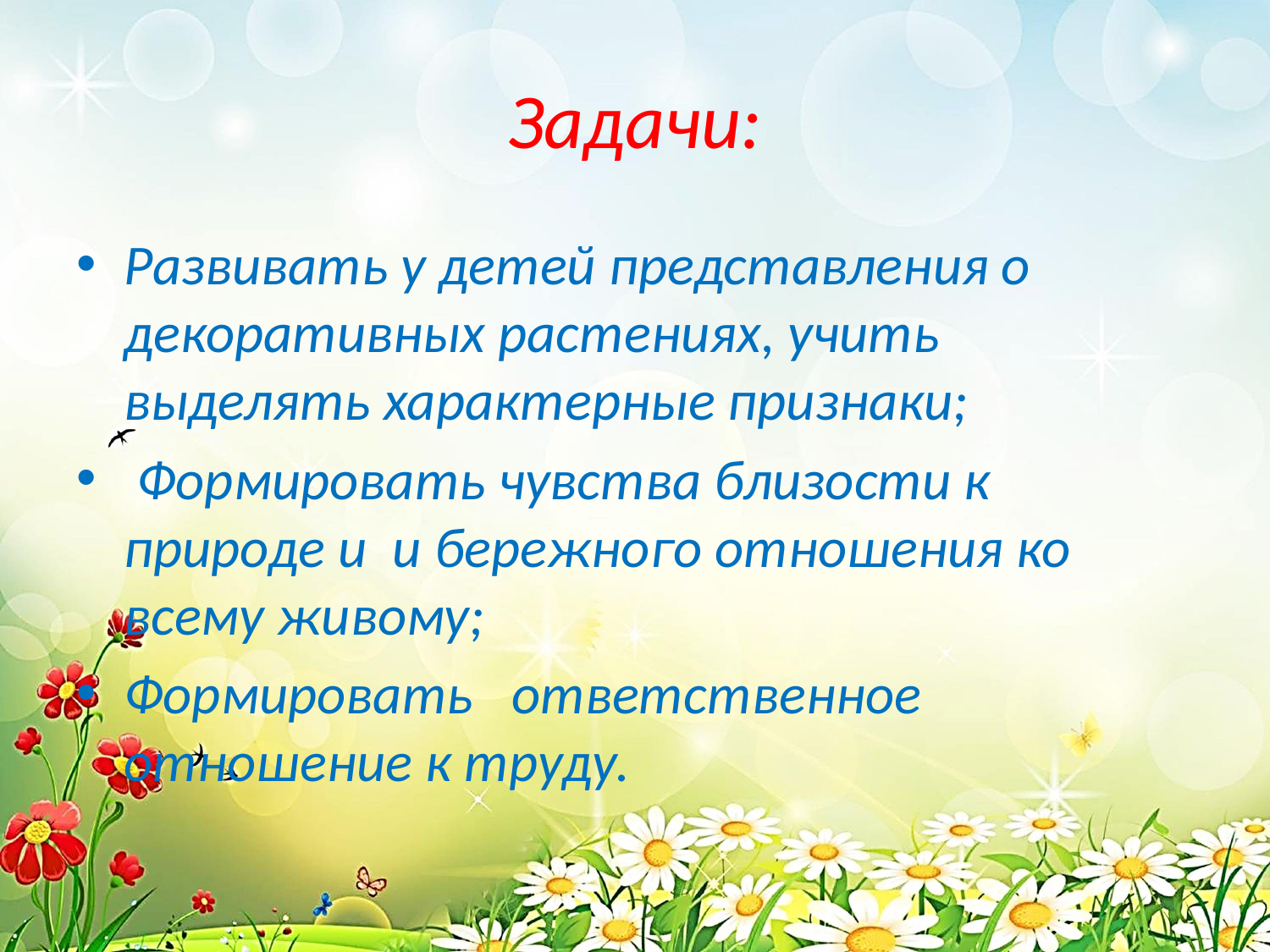

# Задачи:
Развивать у детей представления о декоративных растениях, учить выделять характерные признаки;
 Формировать чувства близости к природе и  и бережного отношения ко всему живому;
Формировать   ответственное отношение к труду.